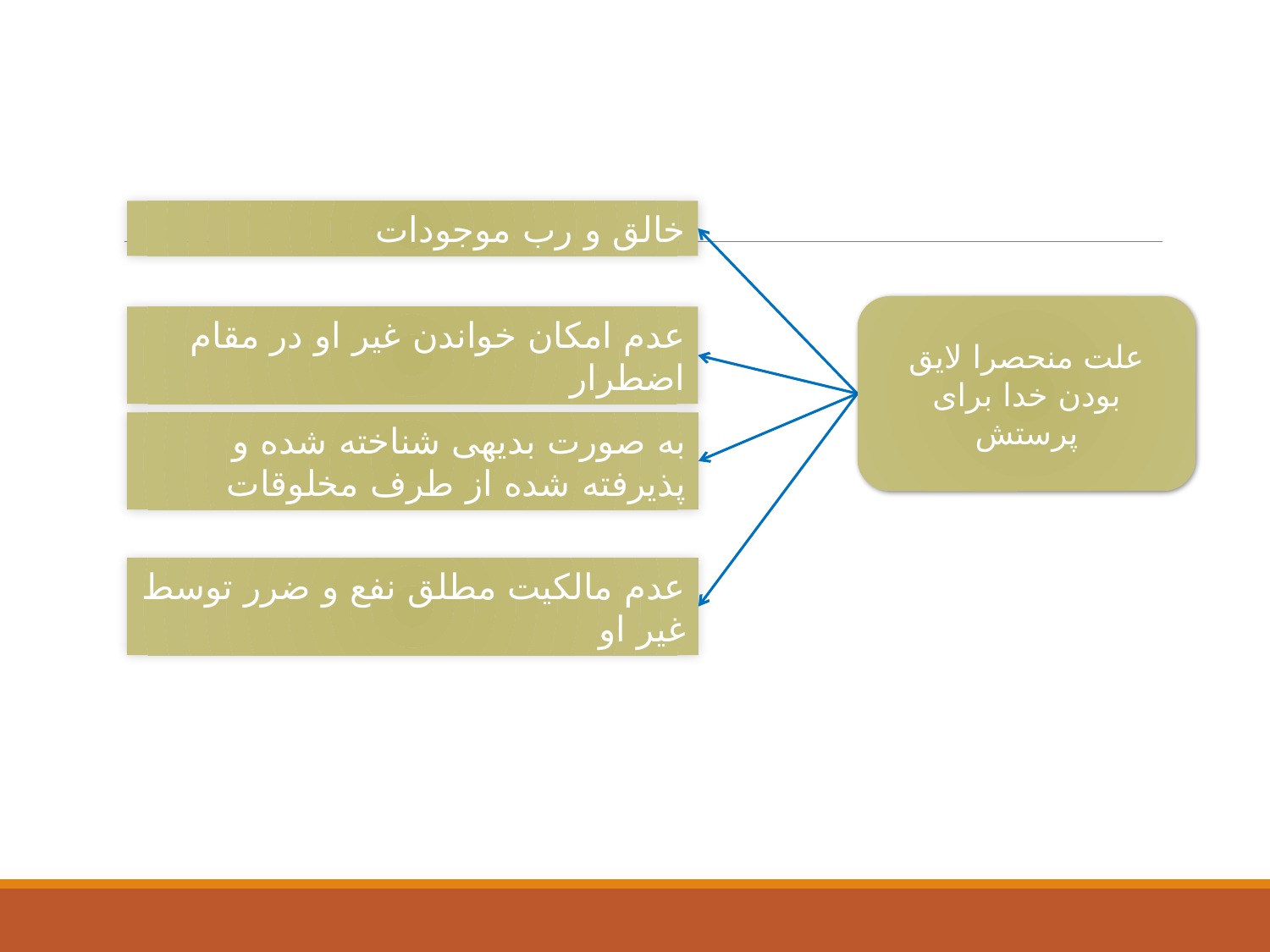

خالق و رب موجودات
علت منحصرا لایق بودن خدا برای پرستش
عدم امکان خواندن غیر او در مقام اضطرار
به صورت بدیهی شناخته شده و پذیرفته شده از طرف مخلوقات
عدم مالکیت مطلق نفع و ضرر توسط غیر او